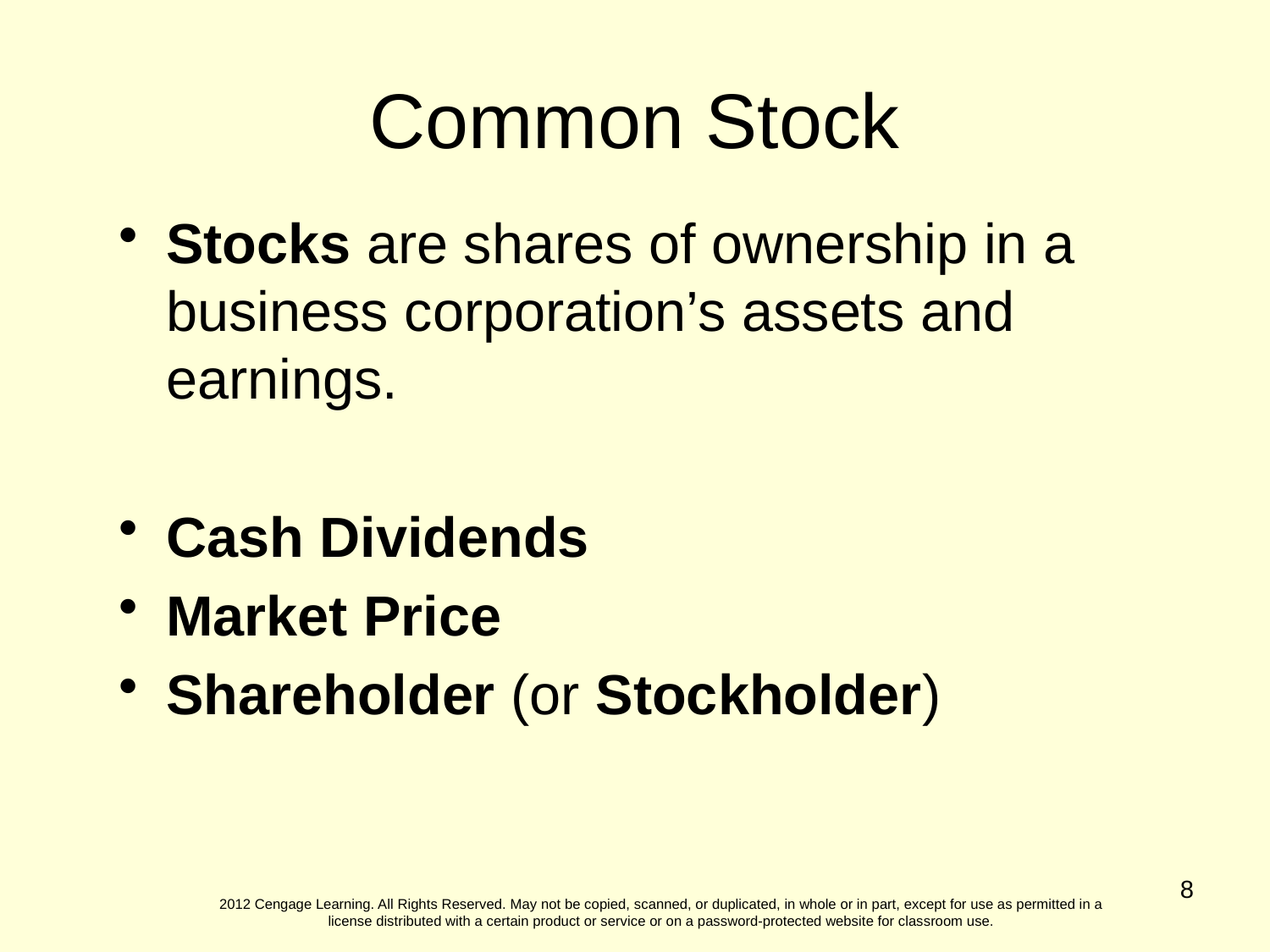

Common Stock
Stocks are shares of ownership in a business corporation’s assets and earnings.

Cash Dividends
Market Price
Shareholder (or Stockholder)

8
2012 Cengage Learning. All Rights Reserved. May not be copied, scanned, or duplicated, in whole or in part, except for use as permitted in a license distributed with a certain product or service or on a password-protected website for classroom use.